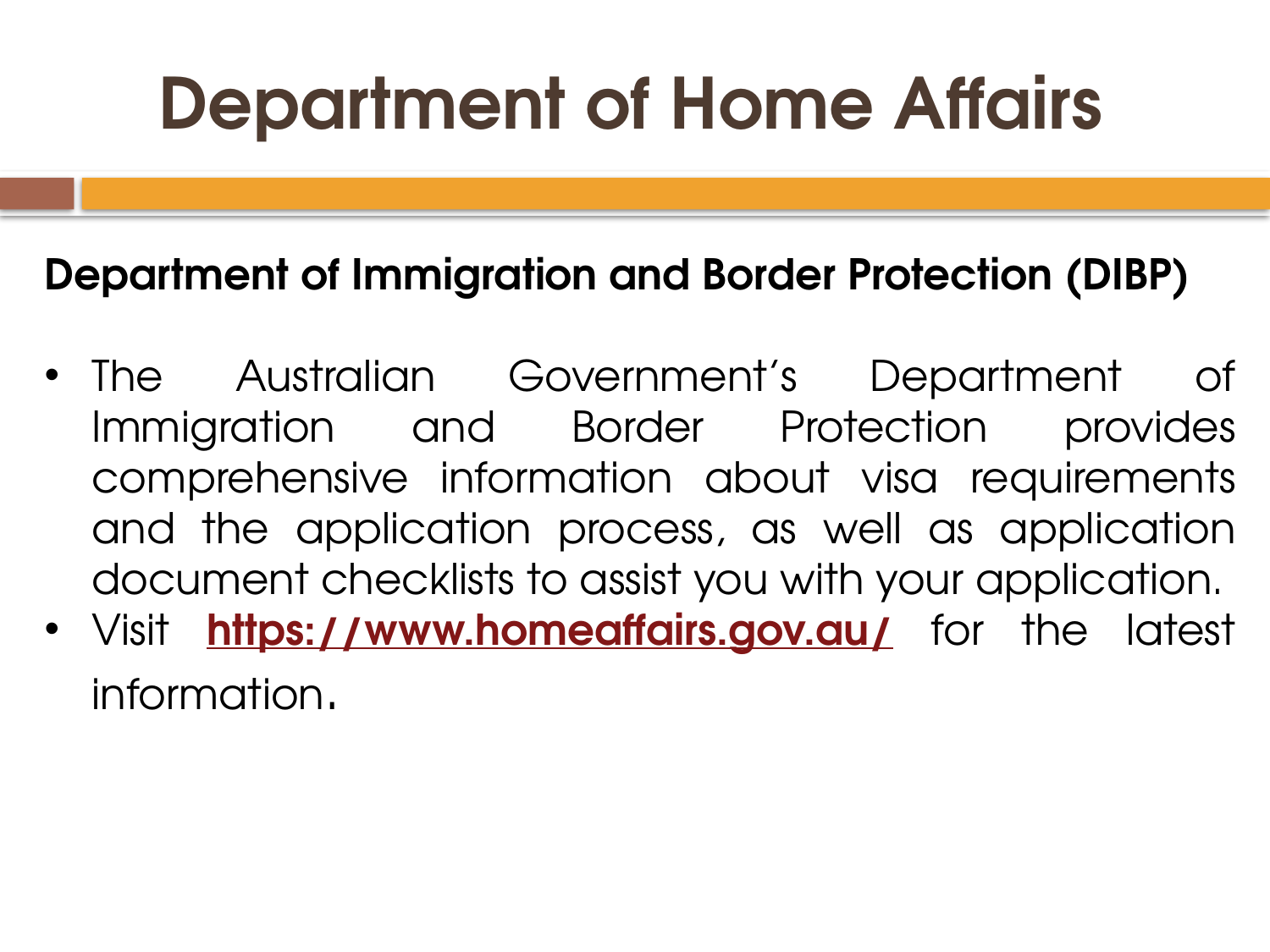

# Department of Home Affairs

Department of Immigration and Border Protection (DIBP)

The Australian Government’s Department of Immigration and Border Protection provides comprehensive information about visa requirements and the application process, as well as application document checklists to assist you with your application.
Visit https://www.homeaffairs.gov.au/ for the latest information.